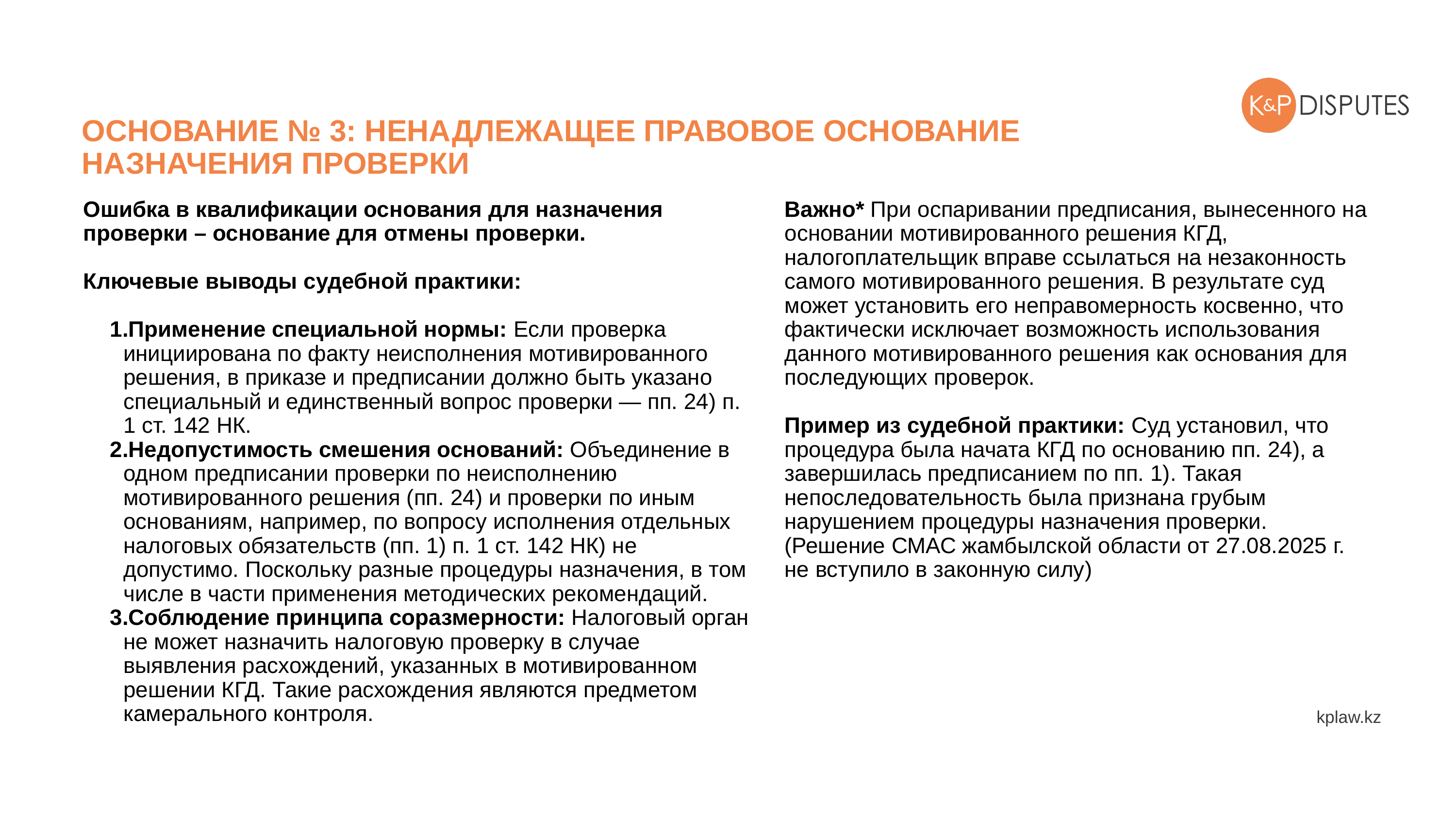

ОСНОВАНИЕ № 3: НЕНАДЛЕЖАЩЕЕ ПРАВОВОЕ ОСНОВАНИЕ НАЗНАЧЕНИЯ ПРОВЕРКИ
Ошибка в квалификации основания для назначения проверки – основание для отмены проверки.

Ключевые выводы судебной практики:

Применение специальной нормы: Если проверка инициирована по факту неисполнения мотивированного решения, в приказе и предписании должно быть указано специальный и единственный вопрос проверки — пп. 24) п. 1 ст. 142 НК.
Недопустимость смешения оснований: Объединение в одном предписании проверки по неисполнению мотивированного решения (пп. 24) и проверки по иным основаниям, например, по вопросу исполнения отдельных налоговых обязательств (пп. 1) п. 1 ст. 142 НК) не допустимо. Поскольку разные процедуры назначения, в том числе в части применения методических рекомендаций.
Соблюдение принципа соразмерности: Налоговый орган не может назначить налоговую проверку в случае выявления расхождений, указанных в мотивированном решении КГД. Такие расхождения являются предметом камерального контроля.
Важно* При оспаривании предписания, вынесенного на основании мотивированного решения КГД, налогоплательщик вправе ссылаться на незаконность самого мотивированного решения. В результате суд может установить его неправомерность косвенно, что фактически исключает возможность использования данного мотивированного решения как основания для последующих проверок.

Пример из судебной практики: Суд установил, что процедура была начата КГД по основанию пп. 24), а завершилась предписанием по пп. 1). Такая непоследовательность была признана грубым нарушением процедуры назначения проверки. (Решение СМАС жамбылской области от 27.08.2025 г. не вступило в законную силу)
kplaw.kz